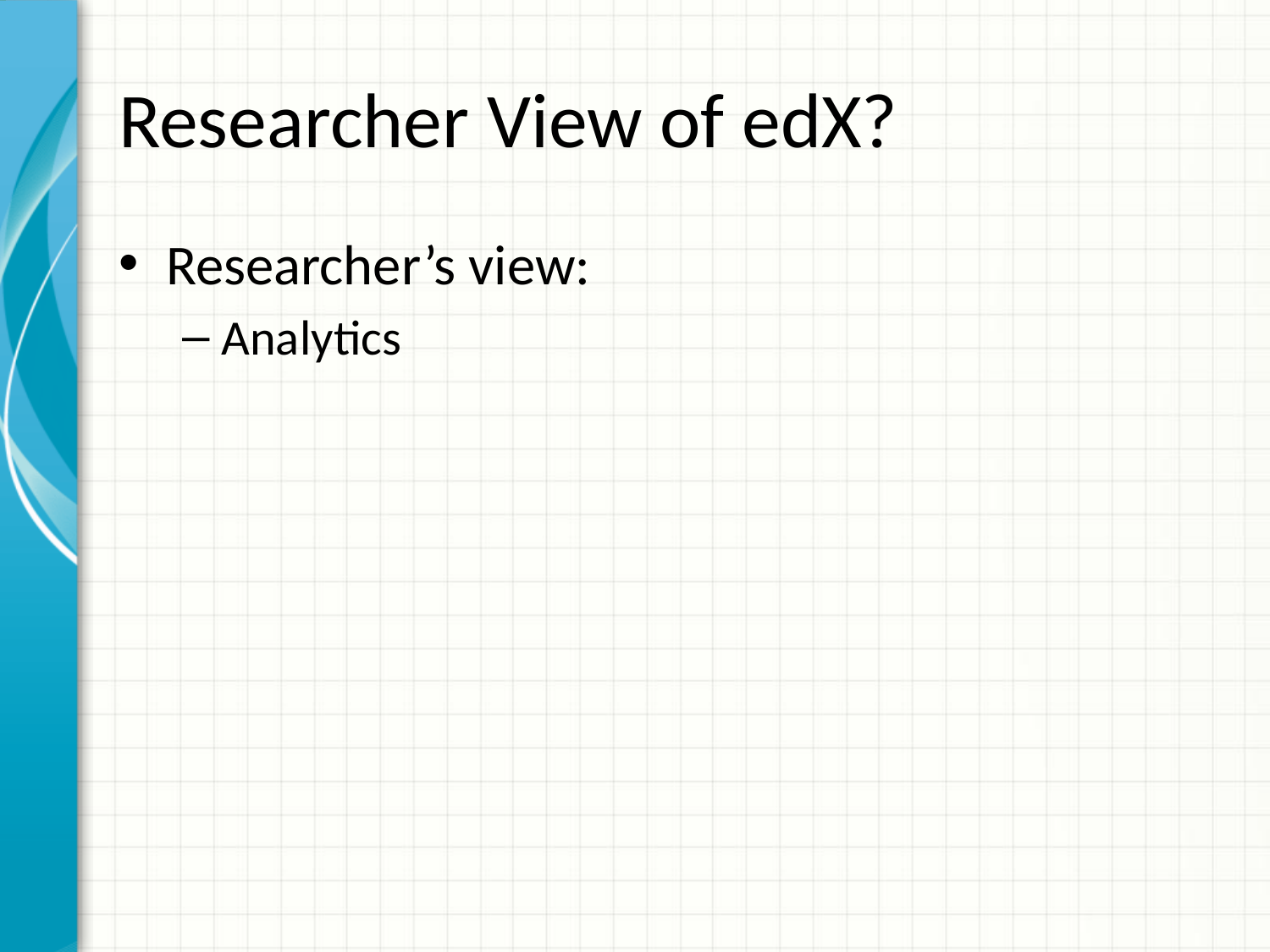

# Researcher View of edX?
Researcher’s view:
Analytics